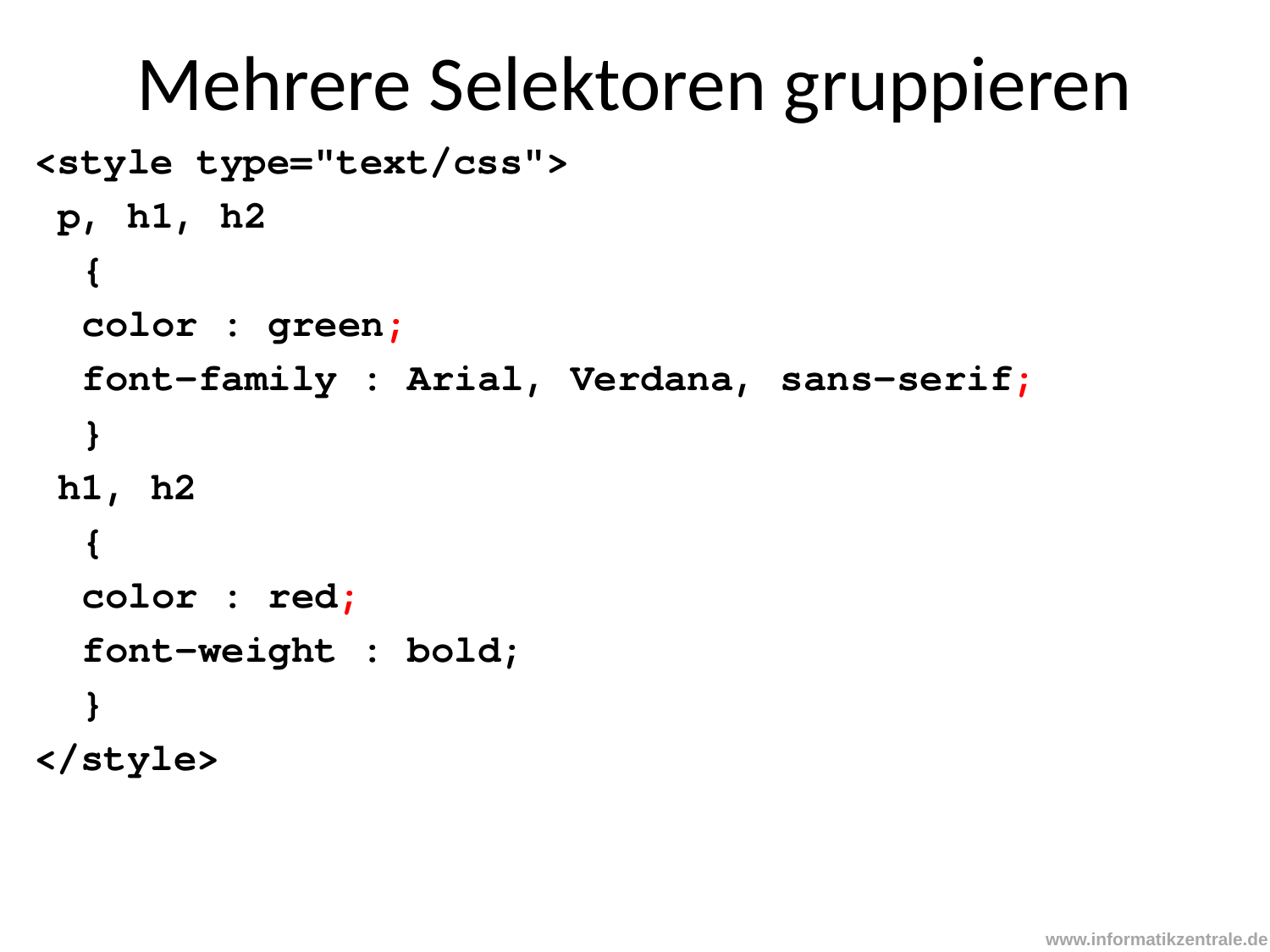

# Mehrere Selektoren gruppieren
<style type="text/css">
 p, h1, h2
	{
	color : green;
	font-family : Arial, Verdana, sans-serif;
	}
 h1, h2
	{
	color : red;
	font-weight : bold;
	}
</style>